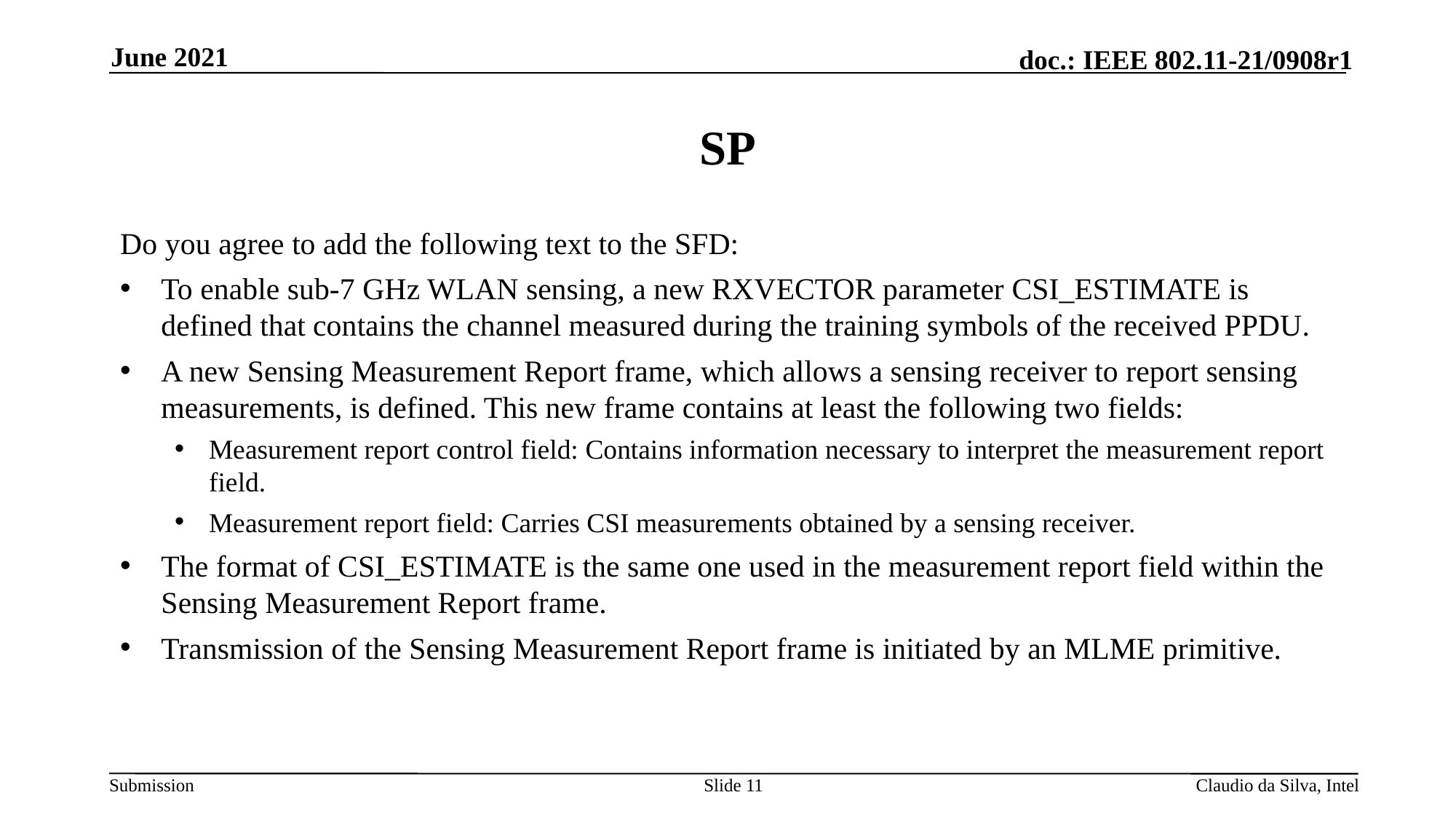

June 2021
# SP
Do you agree to add the following text to the SFD:
To enable sub-7 GHz WLAN sensing, a new RXVECTOR parameter CSI_ESTIMATE is defined that contains the channel measured during the training symbols of the received PPDU.
A new Sensing Measurement Report frame, which allows a sensing receiver to report sensing measurements, is defined. This new frame contains at least the following two fields:
Measurement report control field: Contains information necessary to interpret the measurement report field.
Measurement report field: Carries CSI measurements obtained by a sensing receiver.
The format of CSI_ESTIMATE is the same one used in the measurement report field within the Sensing Measurement Report frame.
Transmission of the Sensing Measurement Report frame is initiated by an MLME primitive.
Slide 11
Claudio da Silva, Intel